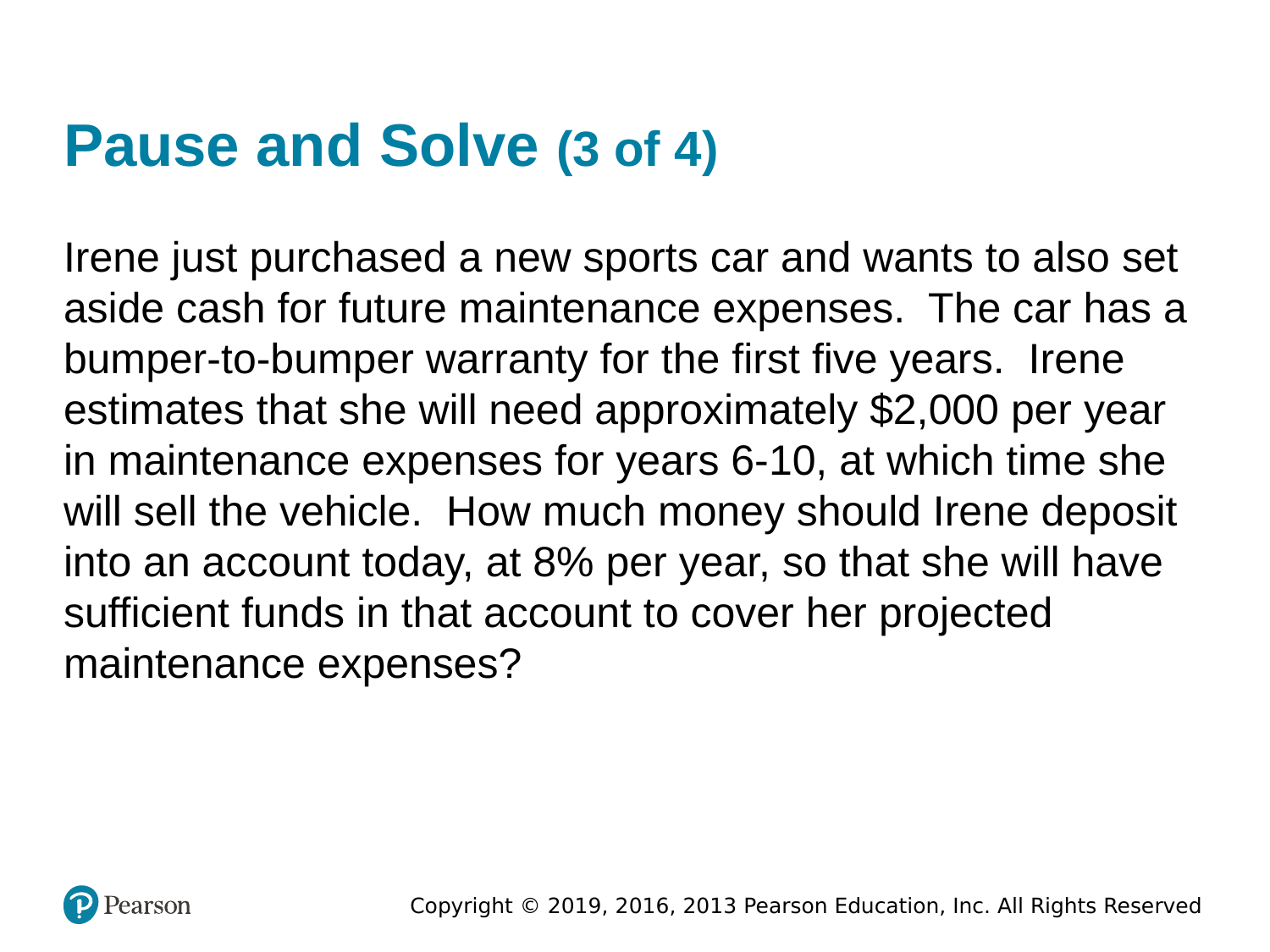

# Pause and Solve (3 of 4)
Irene just purchased a new sports car and wants to also set aside cash for future maintenance expenses.  The car has a bumper-to-bumper warranty for the first five years.  Irene estimates that she will need approximately $2,000 per year in maintenance expenses for years 6-10, at which time she will sell the vehicle.  How much money should Irene deposit into an account today, at 8% per year, so that she will have sufficient funds in that account to cover her projected maintenance expenses?